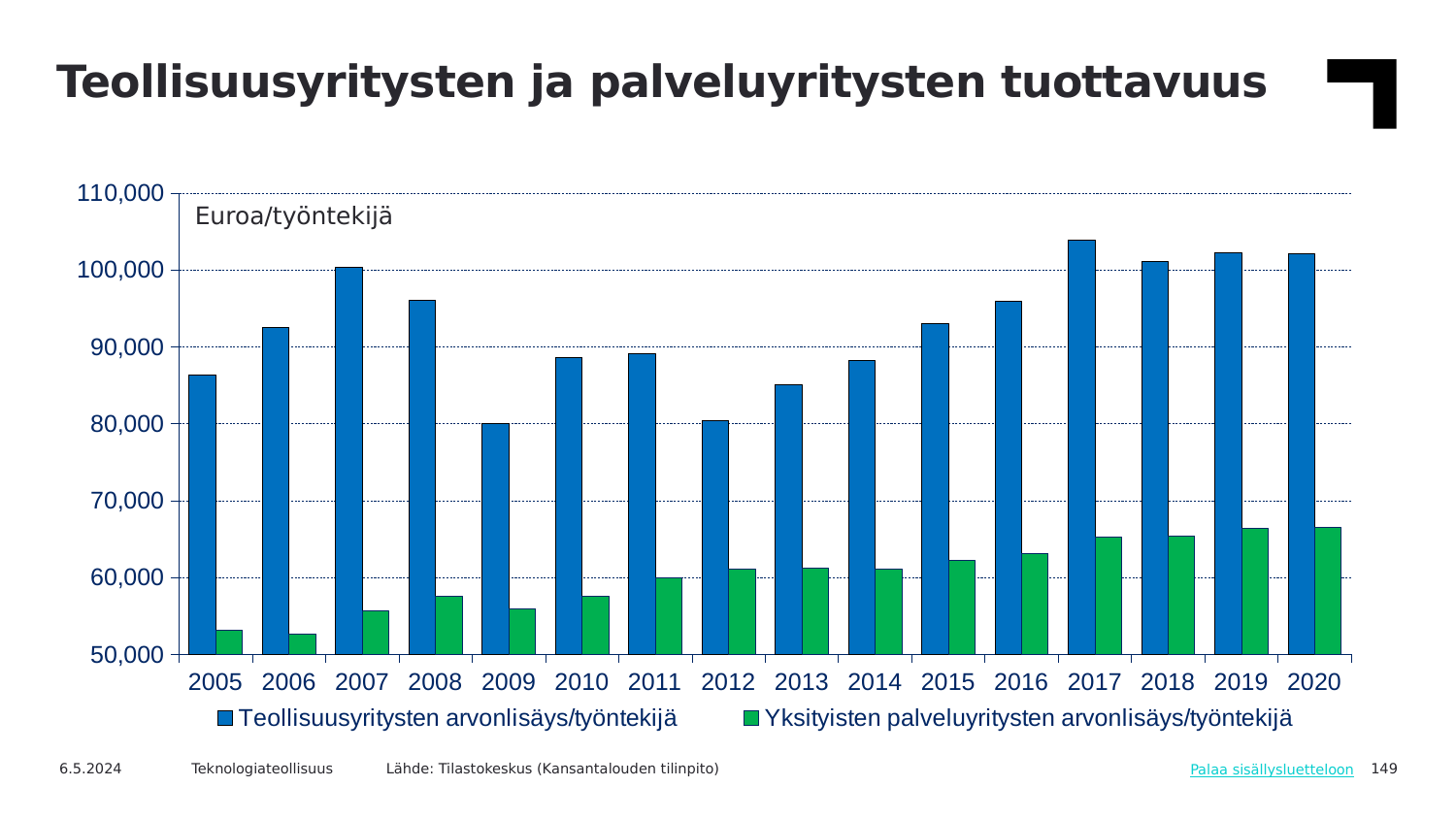

Teollisuusyritysten ja palveluyritysten tuottavuus

### Chart

| Category | Teollisuusyritysten arvonlisäys/työntekijä | Yksityisten palveluyritysten arvonlisäys/työntekijä |
|---|---|---|
| 2005 | 86369.51 | 53174.24 |
| 2006 | 92574.6 | 52730.95 |
| 2007 | 100313.9 | 55656.67 |
| 2008 | 96050.68 | 57586.5 |
| 2009 | 80087.77 | 55928.67 |
| 2010 | 88606.53 | 57639.77 |
| 2011 | 89175.26 | 60024.58 |
| 2012 | 80406.91 | 61186.64 |
| 2013 | 85148.8 | 61306.44 |
| 2014 | 88260.61 | 61090.32 |
| 2015 | 92990.96 | 62228.39 |
| 2016 | 95883.78 | 63160.87 |
| 2017 | 103857.4 | 65289.65 |
| 2018 | 101079.3 | 65459.99 |
| 2019 | 102262.2 | 66439.3 |
| 2020 | 102113.1 | 66489.32 |
Euroa/työntekijä
Lähde: Tilastokeskus (Kansantalouden tilinpito)

6.5.2024
Teknologiateollisuus
149
Palaa sisällysluetteloon